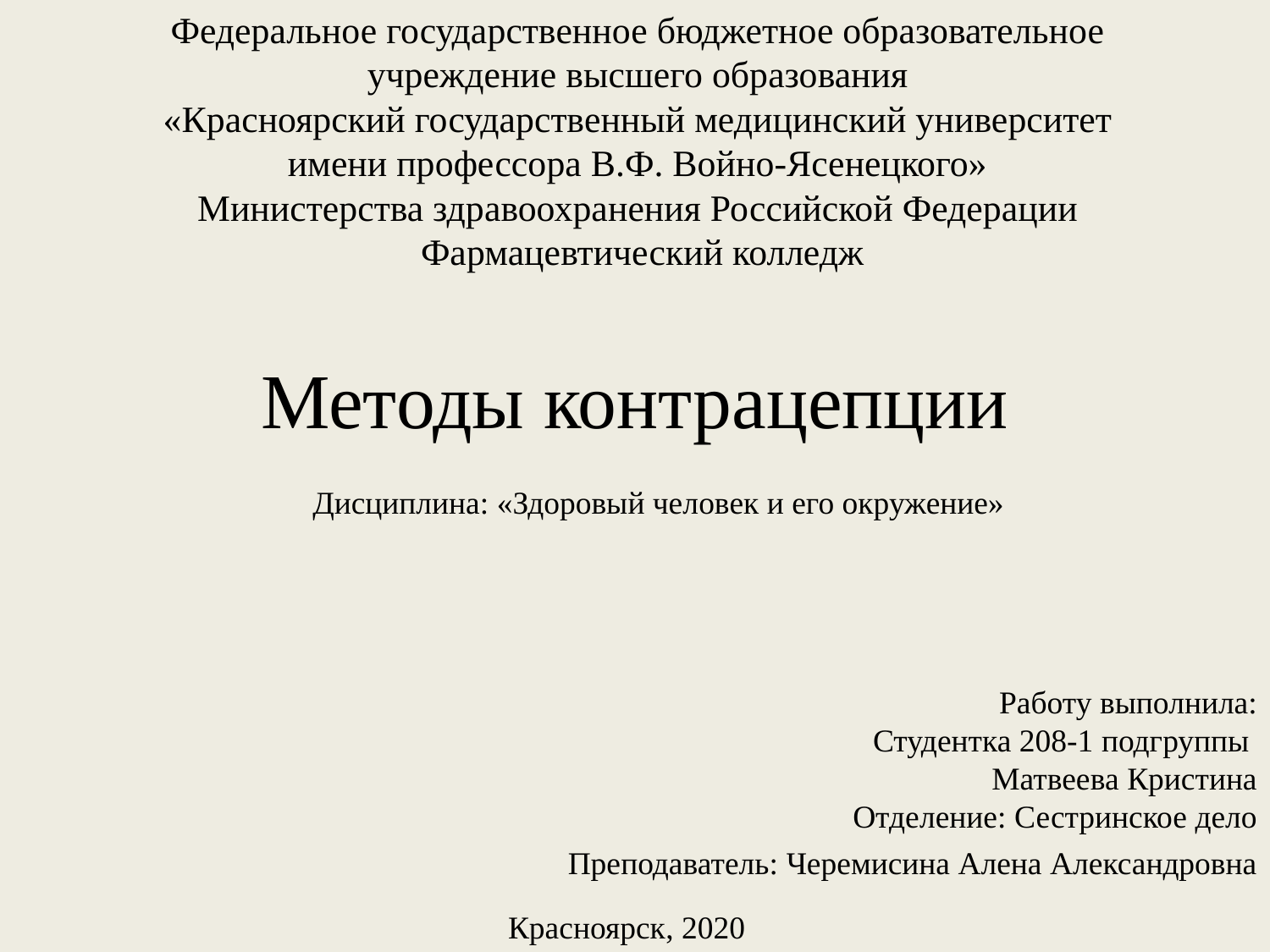

Федеральное государственное бюджетное образовательное
учреждение высшего образования
«Красноярский государственный медицинский университет
имени профессора В.Ф. Войно-Ясенецкого»
Министерства здравоохранения Российской Федерации
Фармацевтический колледж
# Методы контрацепции
Дисциплина: «Здоровый человек и его окружение»

Работу выполнила:
Студентка 208-1 подгруппы
Матвеева Кристина
Отделение: Сестринское дело
Преподаватель: Черемисина Алена Александровна

Красноярск, 2020